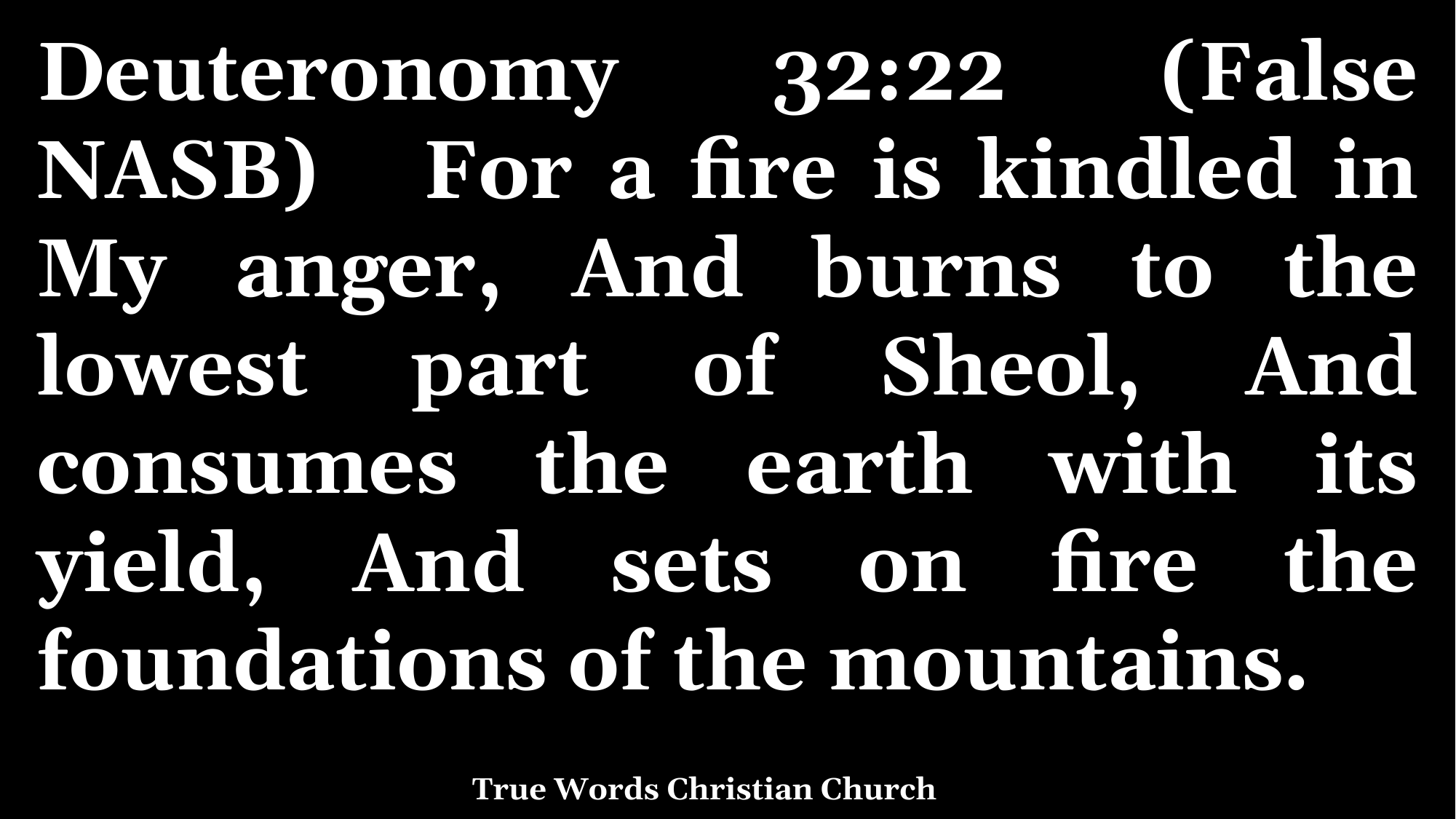

Deuteronomy 32:22 (False NASB)   For a fire is kindled in My anger, And burns to the lowest part of Sheol, And consumes the earth with its yield, And sets on fire the foundations of the mountains.
True Words Christian Church